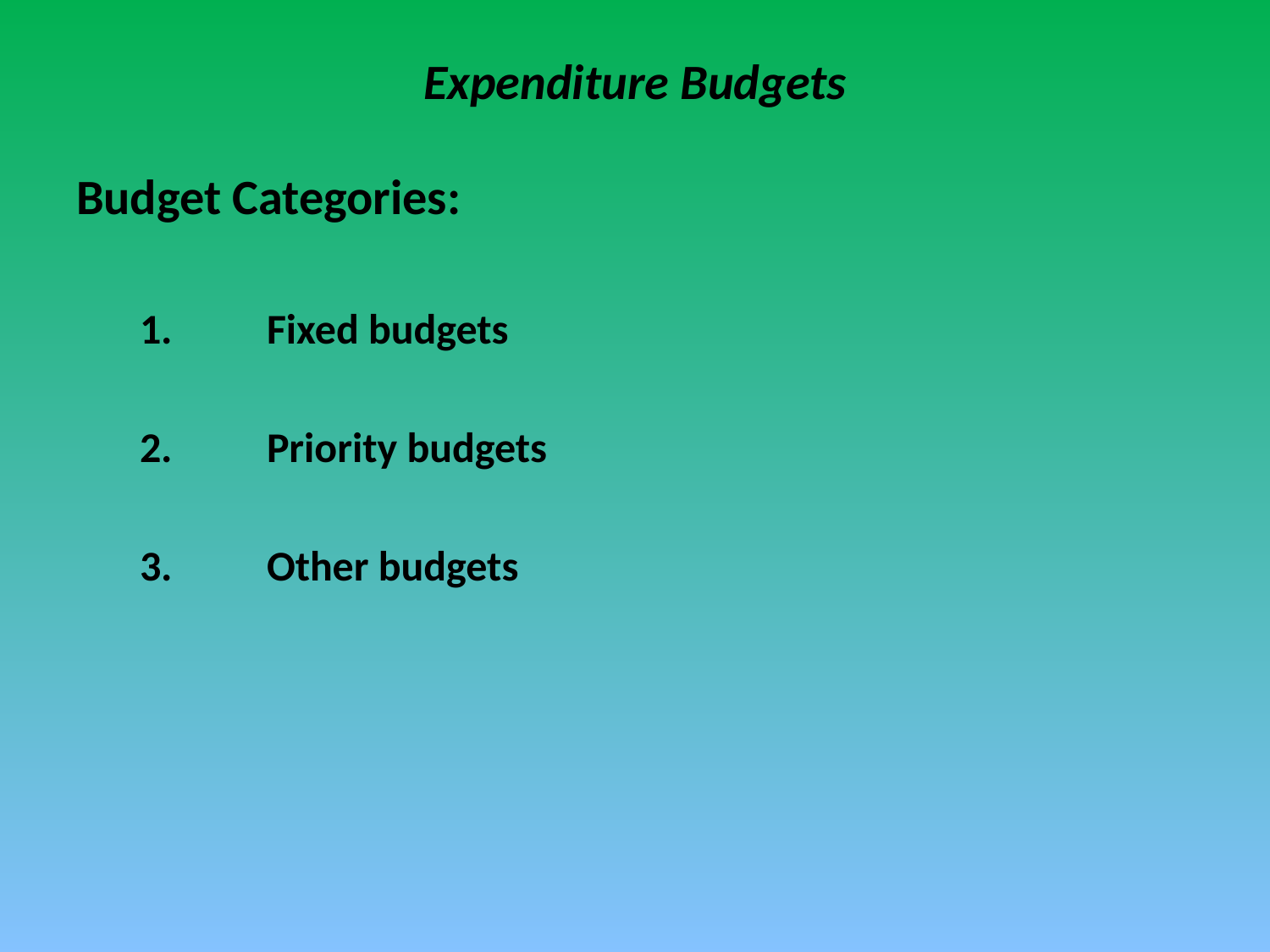

# Expenditure Budgets
Budget Categories:

1.	Fixed budgets

2.	Priority budgets

3.	Other budgets